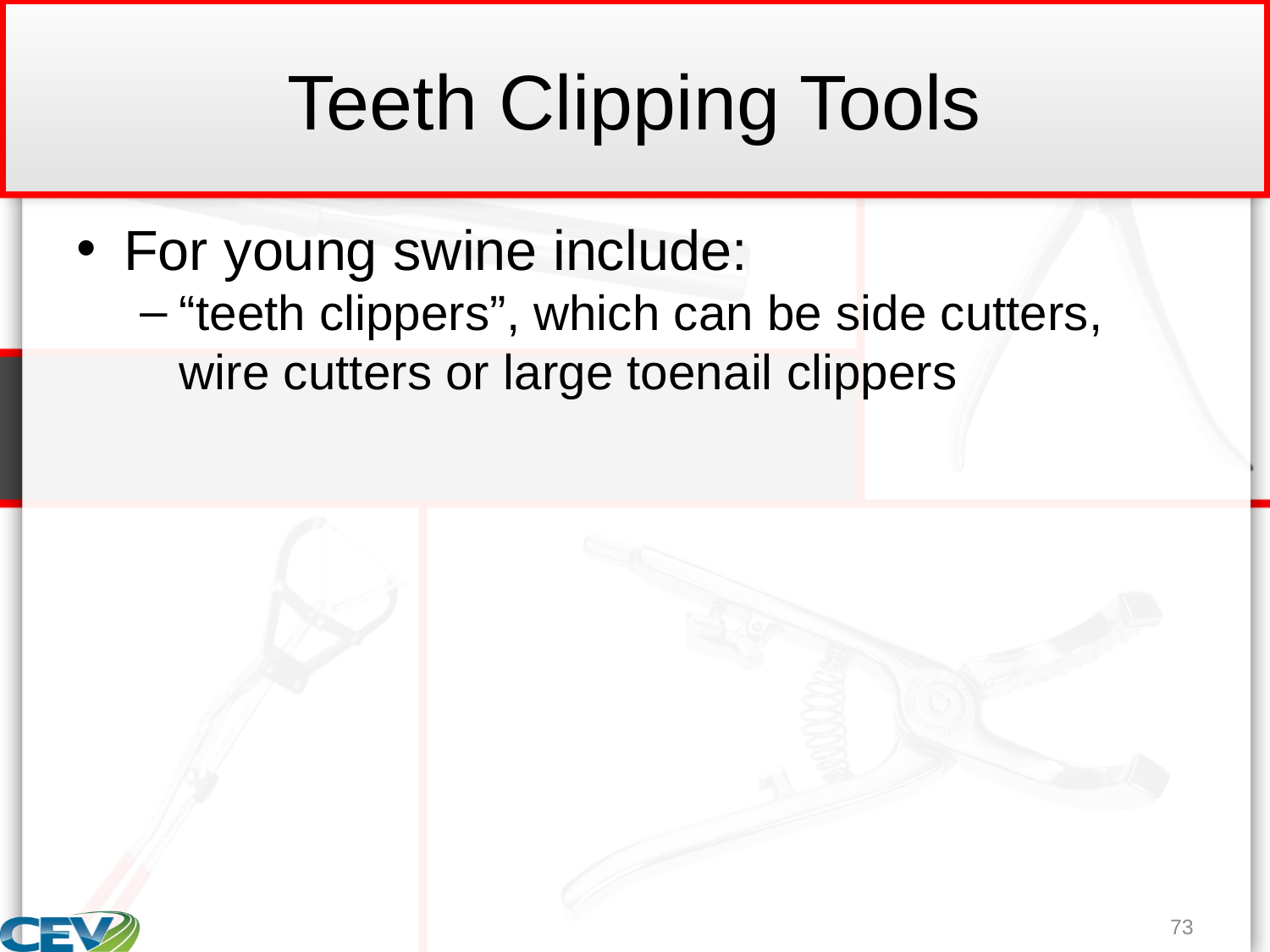

# Teeth Clipping Tools
For young swine include:
“teeth clippers”, which can be side cutters, wire cutters or large toenail clippers

73